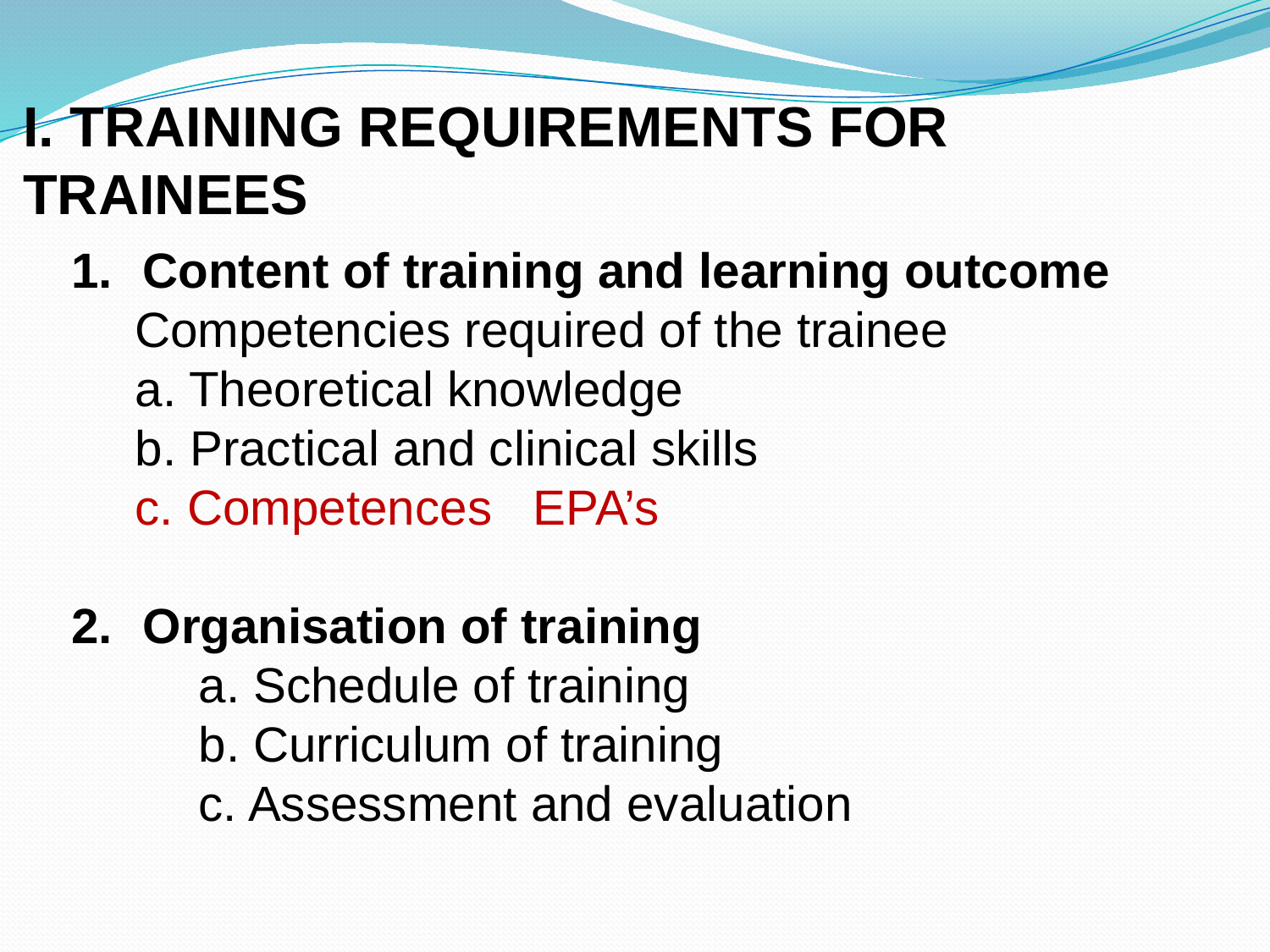

I. TRAINING REQUIREMENTS FOR TRAINEES
Content of training and learning outcome
Competencies required of the trainee
a. Theoretical knowledge
b. Practical and clinical skills
c. Competences   EPA’s

Organisation of training
	a. Schedule of training
	b. Curriculum of training
	c. Assessment and evaluation